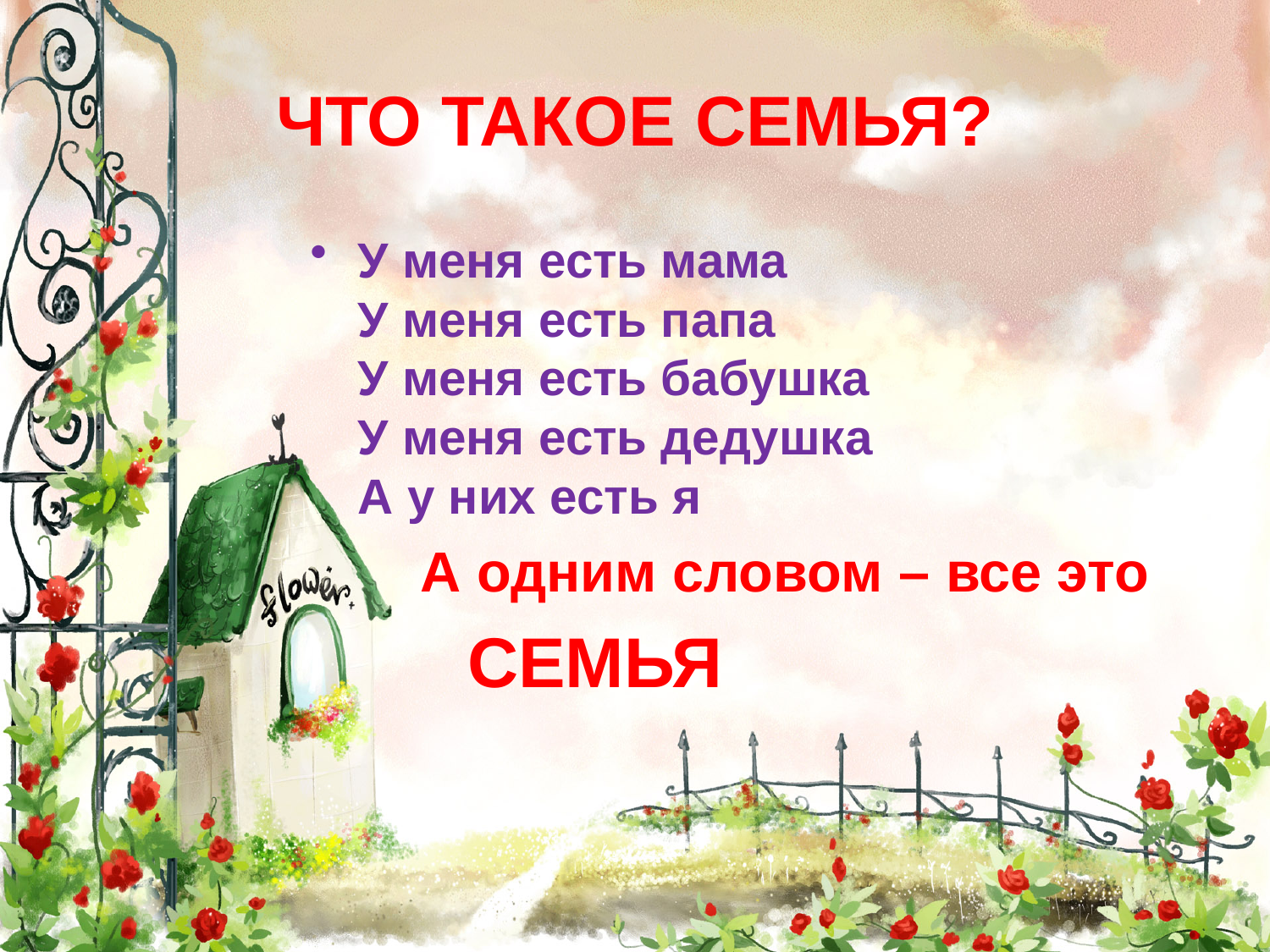

# ЧТО ТАКОЕ СЕМЬЯ?
У меня есть мама
У меня есть папа
У меня есть бабушка
У меня есть дедушка
А у них есть я
        А одним словом – все это
        СЕМЬЯ